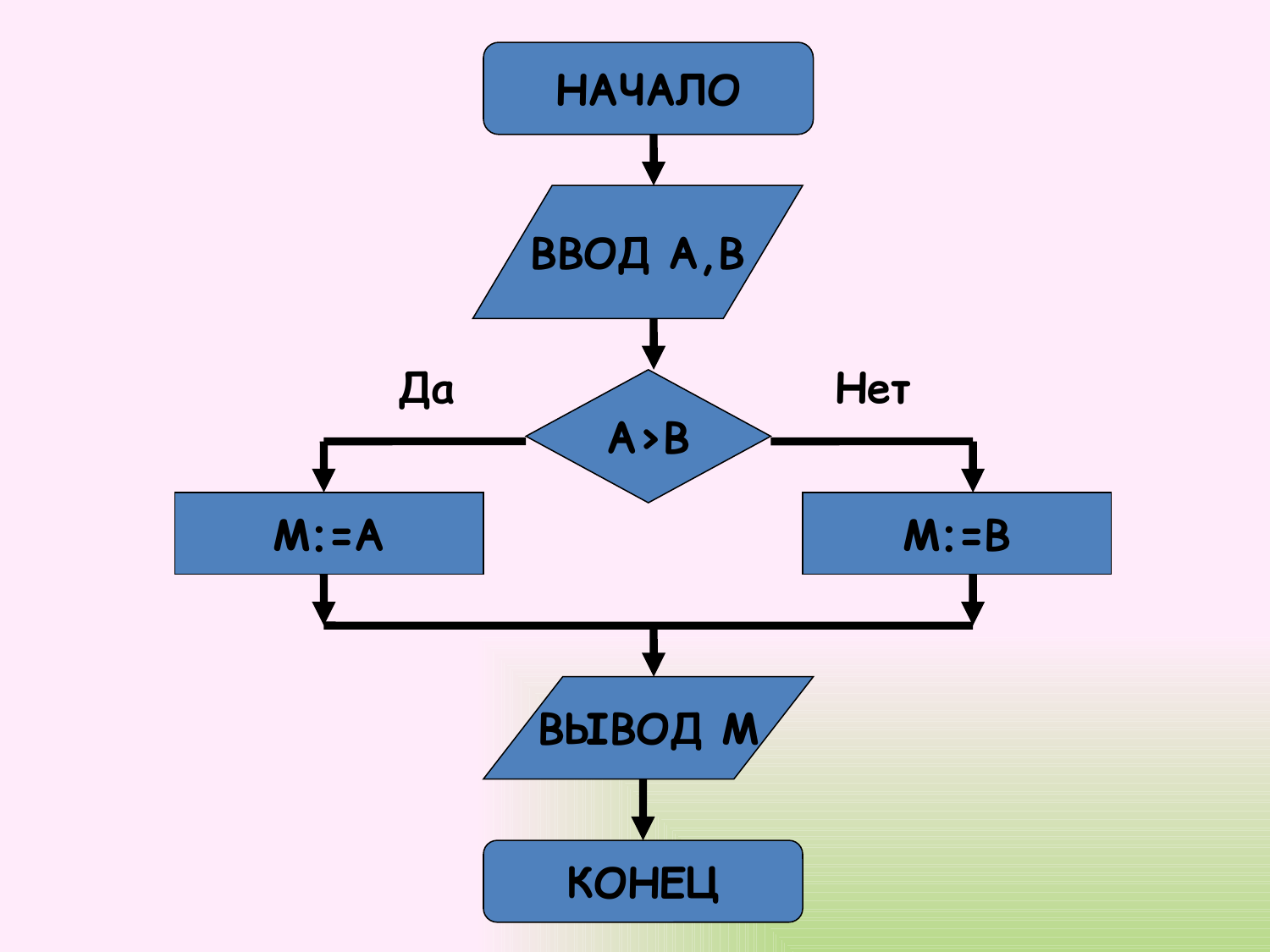

НАЧАЛО

ВВОД A,B

Да
Нет
A>B

M:=A
M:=B

ВЫВОД M

КОНЕЦ